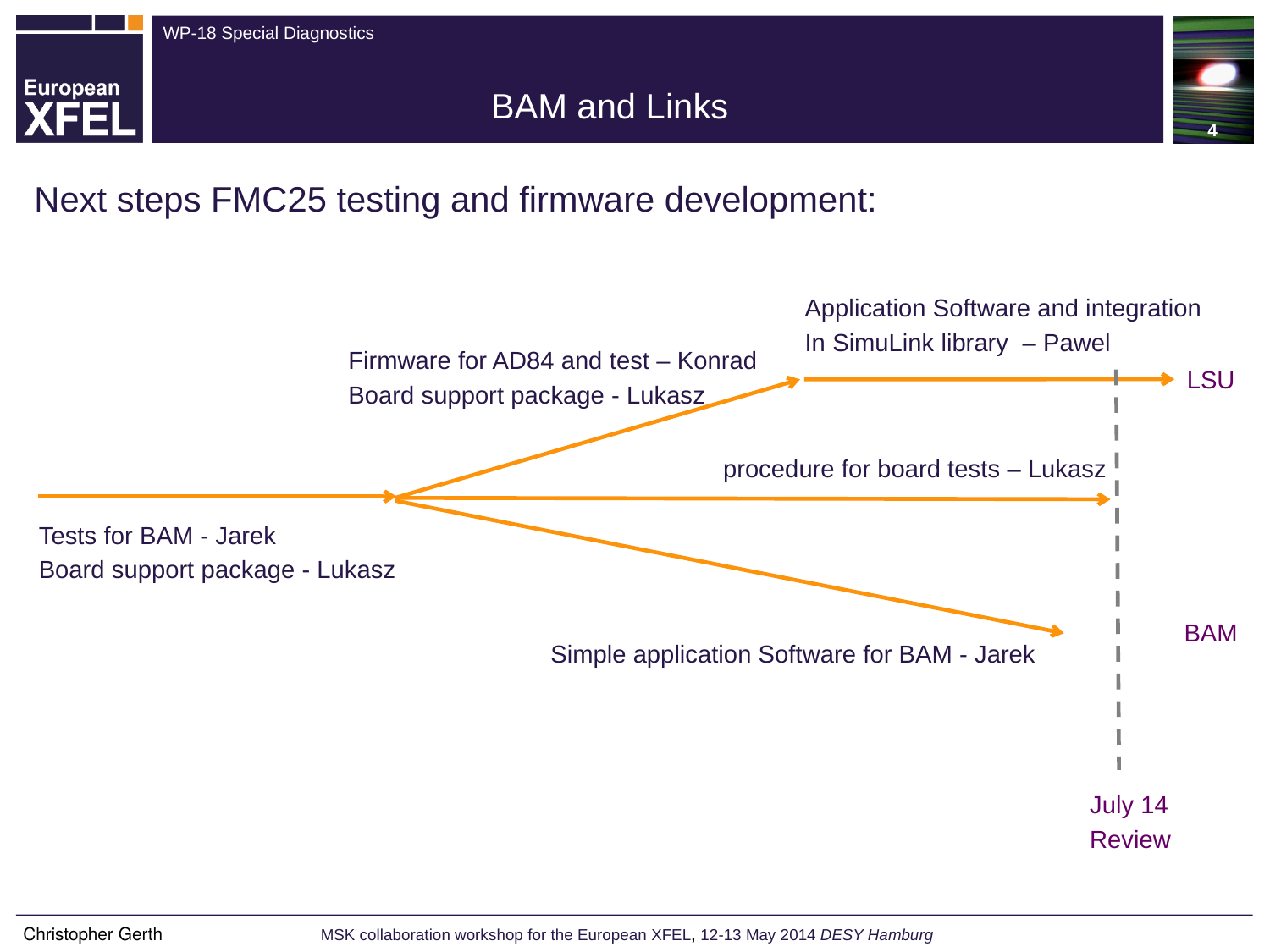

4
# BAM and Links
Next steps FMC25 testing and firmware development:
Application Software and integration
In SimuLink library  – Pawel
Firmware for AD84 and test – Konrad
Board support package - Lukasz
LSU
procedure for board tests – Lukasz
Tests for BAM - Jarek
Board support package - Lukasz
BAM
Simple application Software for BAM - Jarek
July 14
Review